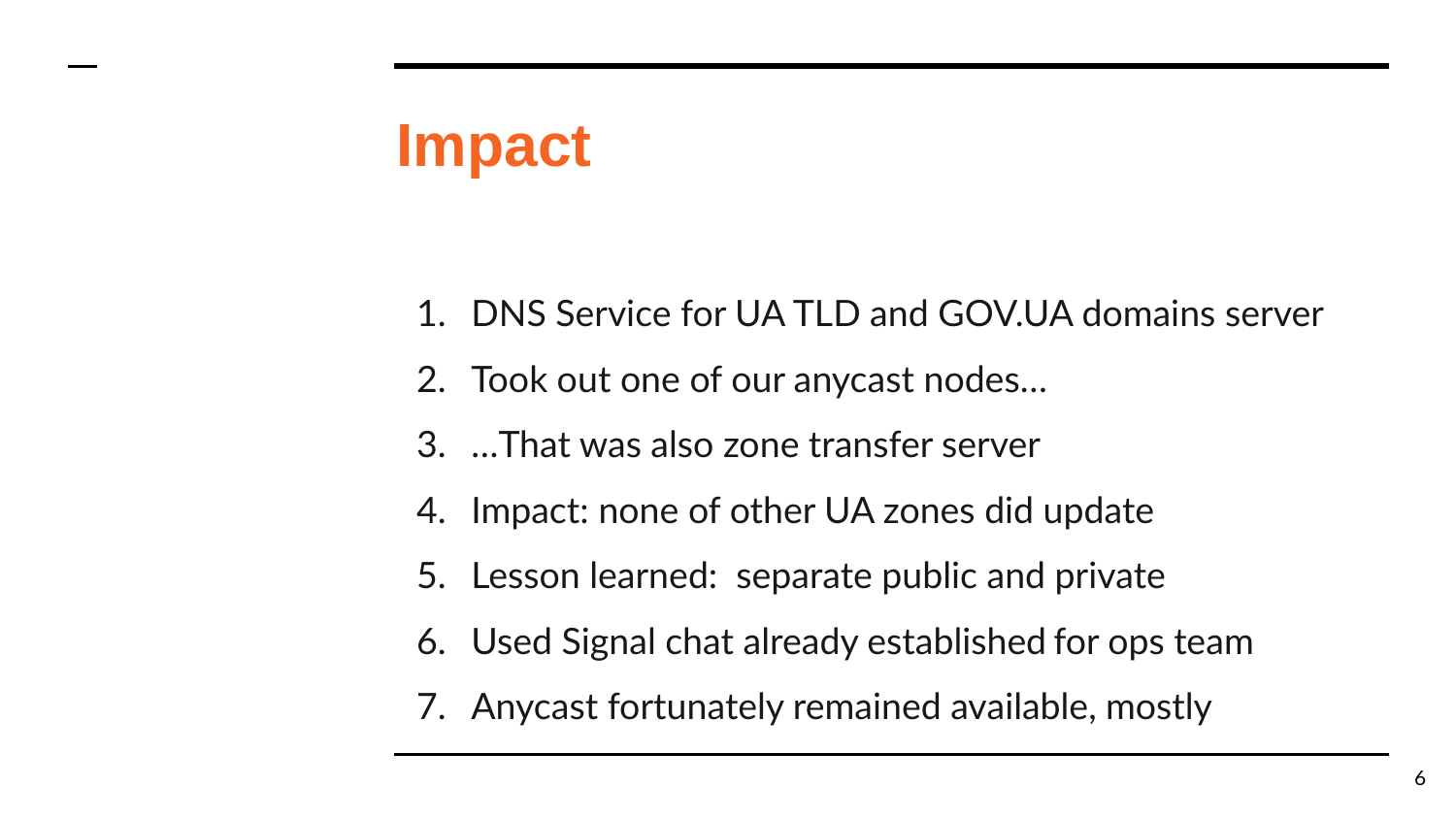

# Impact
DNS Service for UA TLD and GOV.UA domains server
Took out one of our anycast nodes…
…That was also zone transfer server
Impact: none of other UA zones did update
Lesson learned:  separate public and private
Used Signal chat already established	for ops team
Anycast fortunately remained available, mostly
6